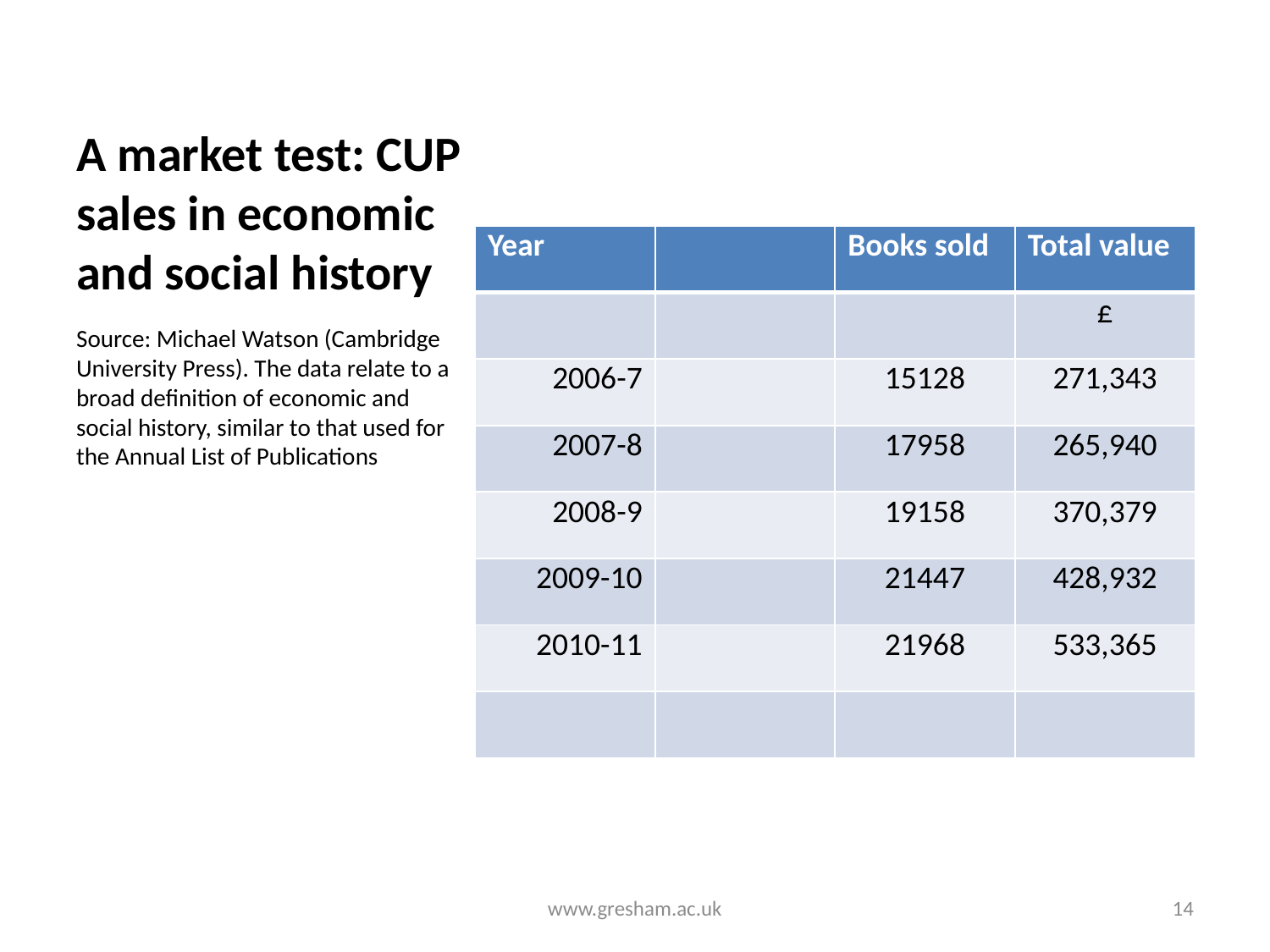

# A market test: CUP sales in economic and social history
| Year |  | Books sold | Total value |
| --- | --- | --- | --- |
|  |  |  | £ |
| 2006-7 |  | 15128 | 271,343 |
| 2007-8 |  | 17958 | 265,940 |
| 2008-9 |  | 19158 | 370,379 |
| 2009-10 |  | 21447 | 428,932 |
| 2010-11 |  | 21968 | 533,365 |
|  |  |  |  |
Source: Michael Watson (Cambridge University Press). The data relate to a broad definition of economic and social history, similar to that used for the Annual List of Publications
www.gresham.ac.uk
14